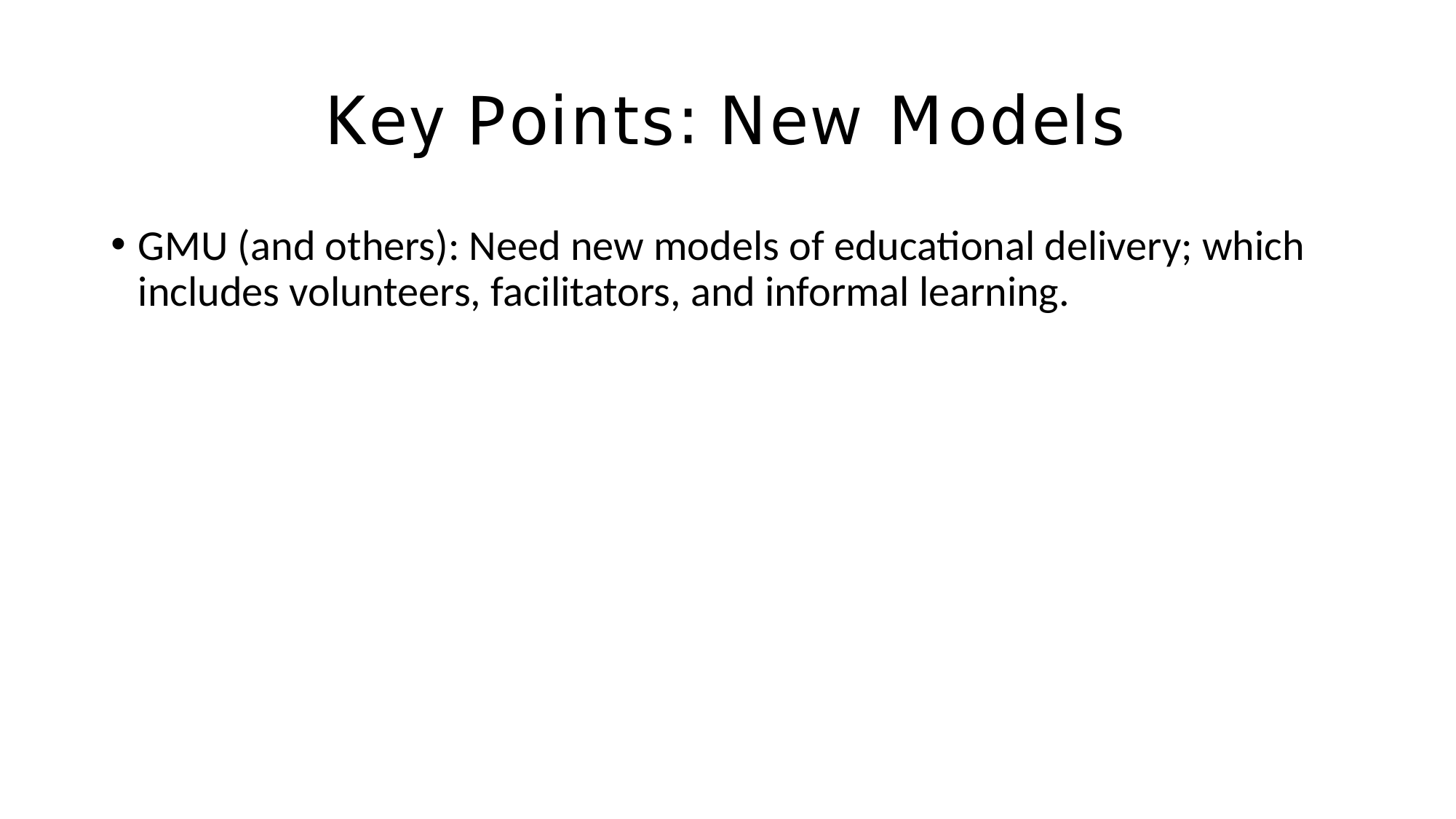

# Key Points: New Models
GMU (and others): Need new models of educational delivery; which includes volunteers, facilitators, and informal learning.